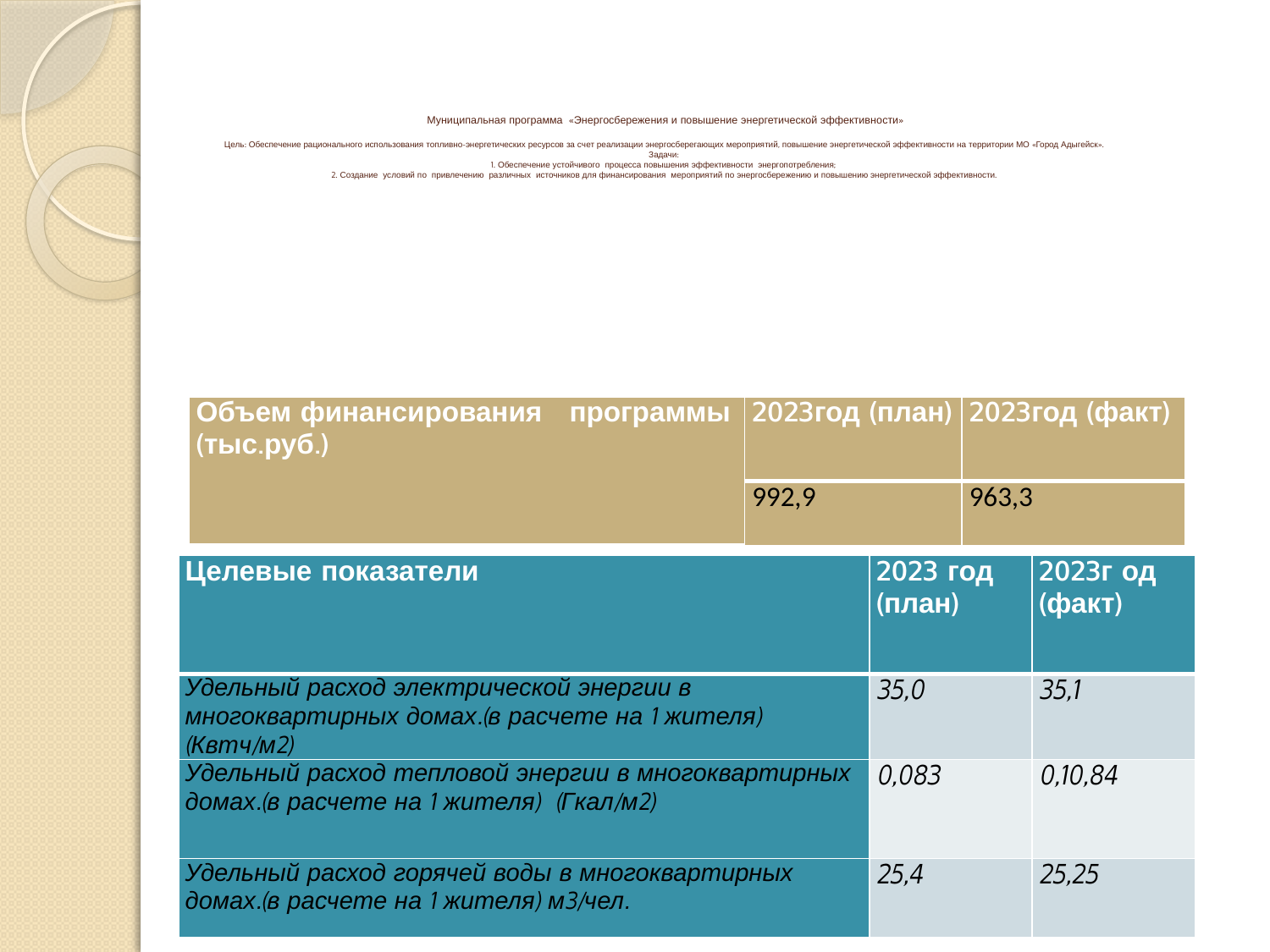

# Муниципальная программа  «Энергосбережения и повышение энергетической эффективности» Цель: Обеспечение рационального использования топливно-энергетических ресурсов за счет реализации энергосберегающих мероприятий, повышение энергетической эффективности на территории МО «Город Адыгейск». Задачи: 1. Обеспечение устойчивого  процесса повышения эффективности  энергопотребления; 2. Создание  условий по  привлечению  различных  источников для финансирования  мероприятий по энергосбережению и повышению энергетической эффективности.
| Объем финансирования программы (тыс.руб.) | 2023год (план) | 2023год (факт) |
| --- | --- | --- |
|  | 992,9 | 963,3 |
| Целевые показатели | 2023 год (план) | 2023г од (факт) |
| --- | --- | --- |
| Удельный расход электрической энергии в многоквартирных домах.(в расчете на 1 жителя) (Квтч/м2) | 35,0 | 35,1 |
| Удельный расход тепловой энергии в многоквартирных домах.(в расчете на 1 жителя) (Гкал/м2) | 0,083 | 0,10,84 |
| Удельный расход горячей воды в многоквартирных домах.(в расчете на 1 жителя) м3/чел. | 25,4 | 25,25 |